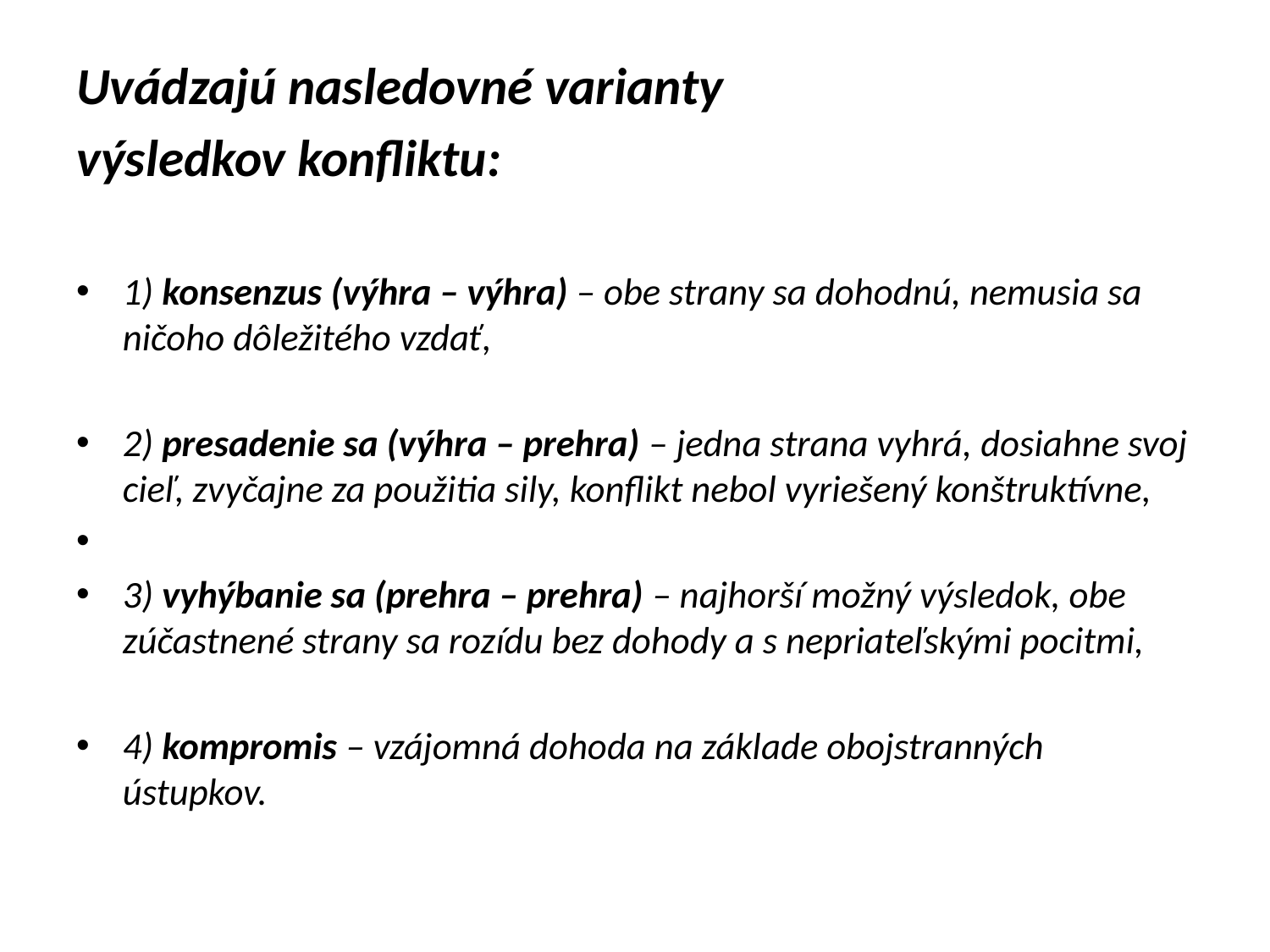

Uvádzajú nasledovné varianty
výsledkov konfliktu:

1) konsenzus (výhra – výhra) – obe strany sa dohodnú, nemusia sa ničoho dôležitého vzdať,

2) presadenie sa (výhra – prehra) – jedna strana vyhrá, dosiahne svoj cieľ, zvyčajne za použitia sily, konflikt nebol vyriešený konštruktívne,

3) vyhýbanie sa (prehra – prehra) – najhorší možný výsledok, obe zúčastnené strany sa rozídu bez dohody a s nepriateľskými pocitmi,

4) kompromis – vzájomná dohoda na základe obojstranných ústupkov.